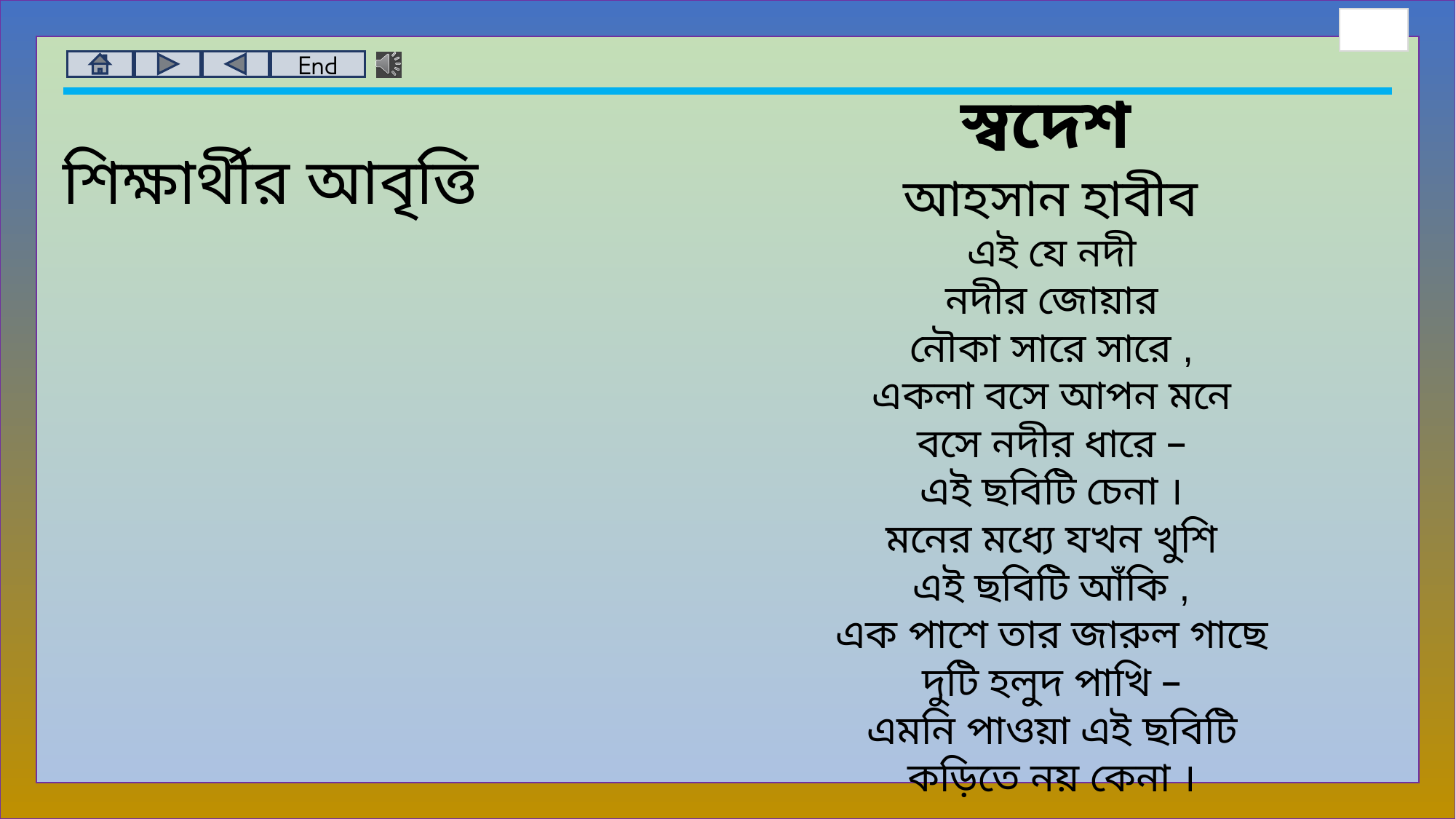

স্বদেশ
আহসান হাবীব
এই যে নদী
নদীর জোয়ার
নৌকা সারে সারে ,
একলা বসে আপন মনে
বসে নদীর ধারে –
এই ছবিটি চেনা ।
মনের মধ্যে যখন খুশি
এই ছবিটি আঁকি ,
এক পাশে তার জারুল গাছে
দুটি হলুদ পাখি –
এমনি পাওয়া এই ছবিটি
কড়িতে নয় কেনা ।
শিক্ষার্থীর আবৃত্তি